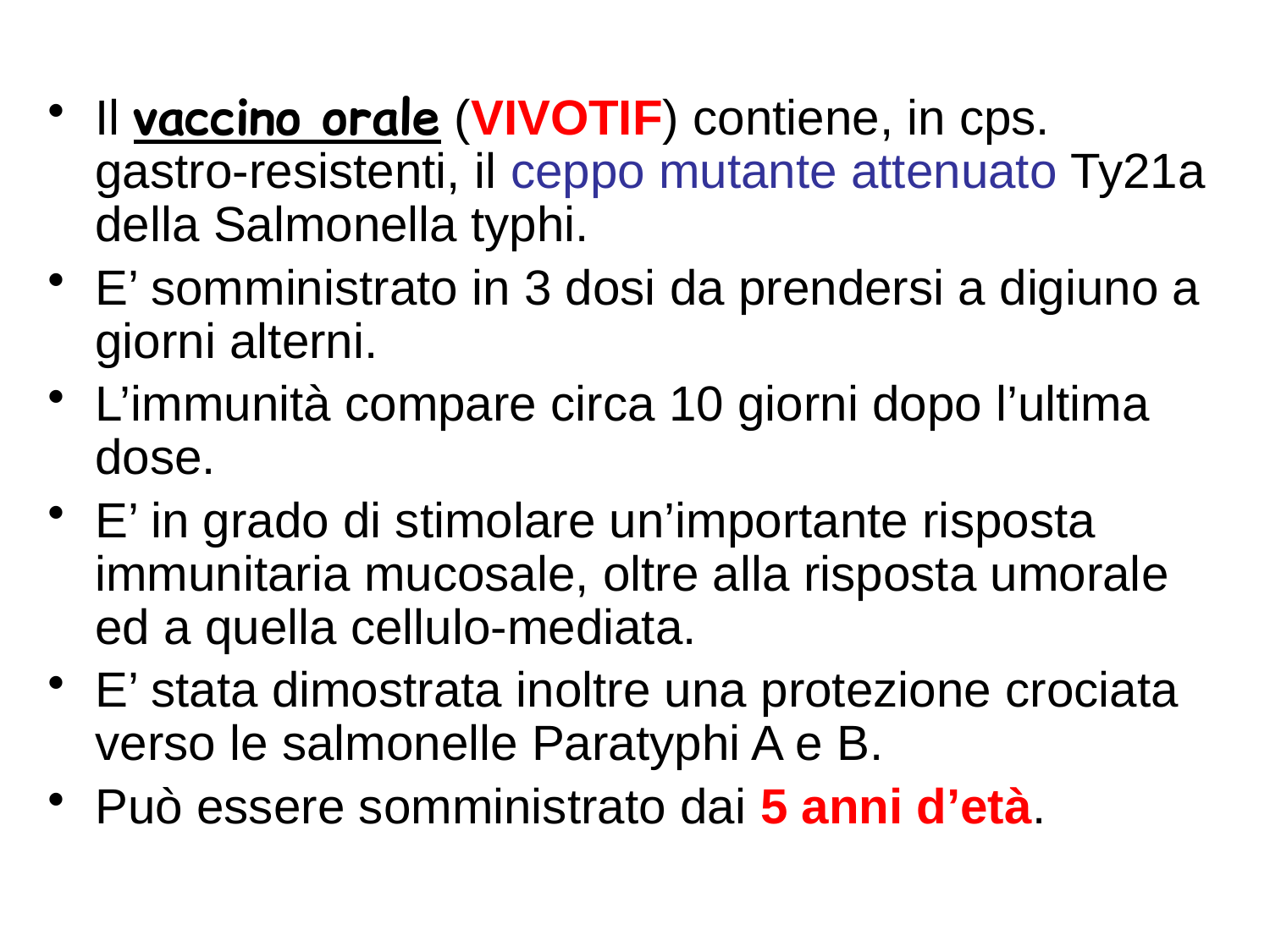

Il vaccino orale (VIVOTIF) contiene, in cps. gastro-resistenti, il ceppo mutante attenuato Ty21a della Salmonella typhi.
E’ somministrato in 3 dosi da prendersi a digiuno a giorni alterni.
L’immunità compare circa 10 giorni dopo l’ultima  dose.
E’ in grado di stimolare un’importante risposta immunitaria mucosale, oltre alla risposta umorale ed a quella cellulo-mediata.
E’ stata dimostrata inoltre una protezione crociata verso le salmonelle Paratyphi A e B.
Può essere somministrato dai 5 anni d’età.